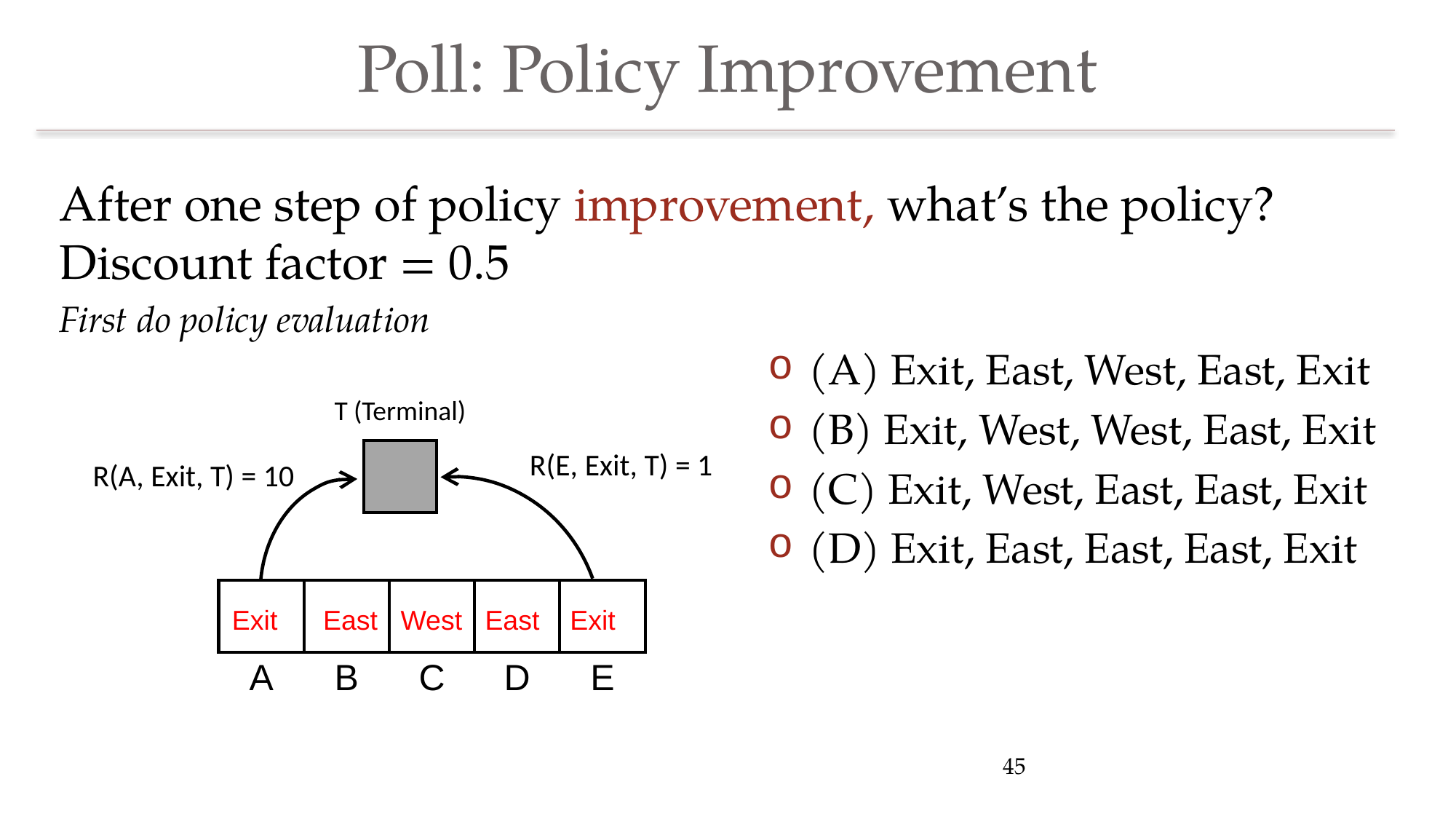

# Poll: Policy Improvement
After one step of policy improvement, what’s the policy? Discount factor = 0.5
First do policy evaluation
(A) Exit, East, West, East, Exit
(B) Exit, West, West, East, Exit
(C) Exit, West, East, East, Exit
(D) Exit, East, East, East, Exit
T (Terminal)
R(E, Exit, T) = 1
|  |
| --- |
R(A, Exit, T) = 10

|  |  |  |  |  |
| --- | --- | --- | --- | --- |
| A | B | C | D | E |
 Exit      East   West   East    Exit
45